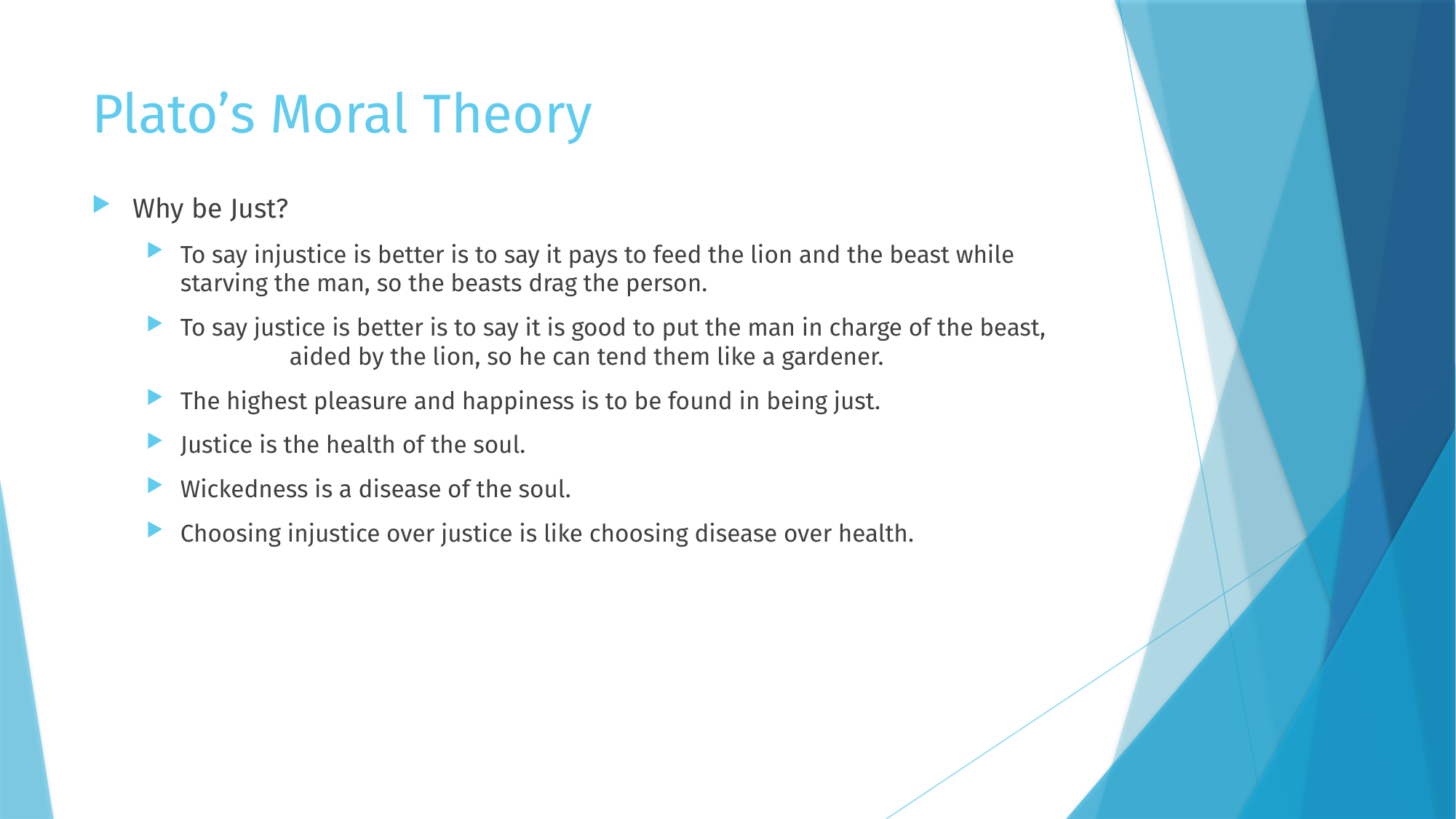

# Plato’s Moral Theory
Why be Just?
To say injustice is better is to say it pays to feed the lion and the beast while starving the man, so the beasts drag the person.
To say justice is better is to say it is good to put the man in charge of the beast, 	aided by the lion, so he can tend them like a gardener.
The highest pleasure and happiness is to be found in being just.
Justice is the health of the soul.
Wickedness is a disease of the soul.
Choosing injustice over justice is like choosing disease over health.